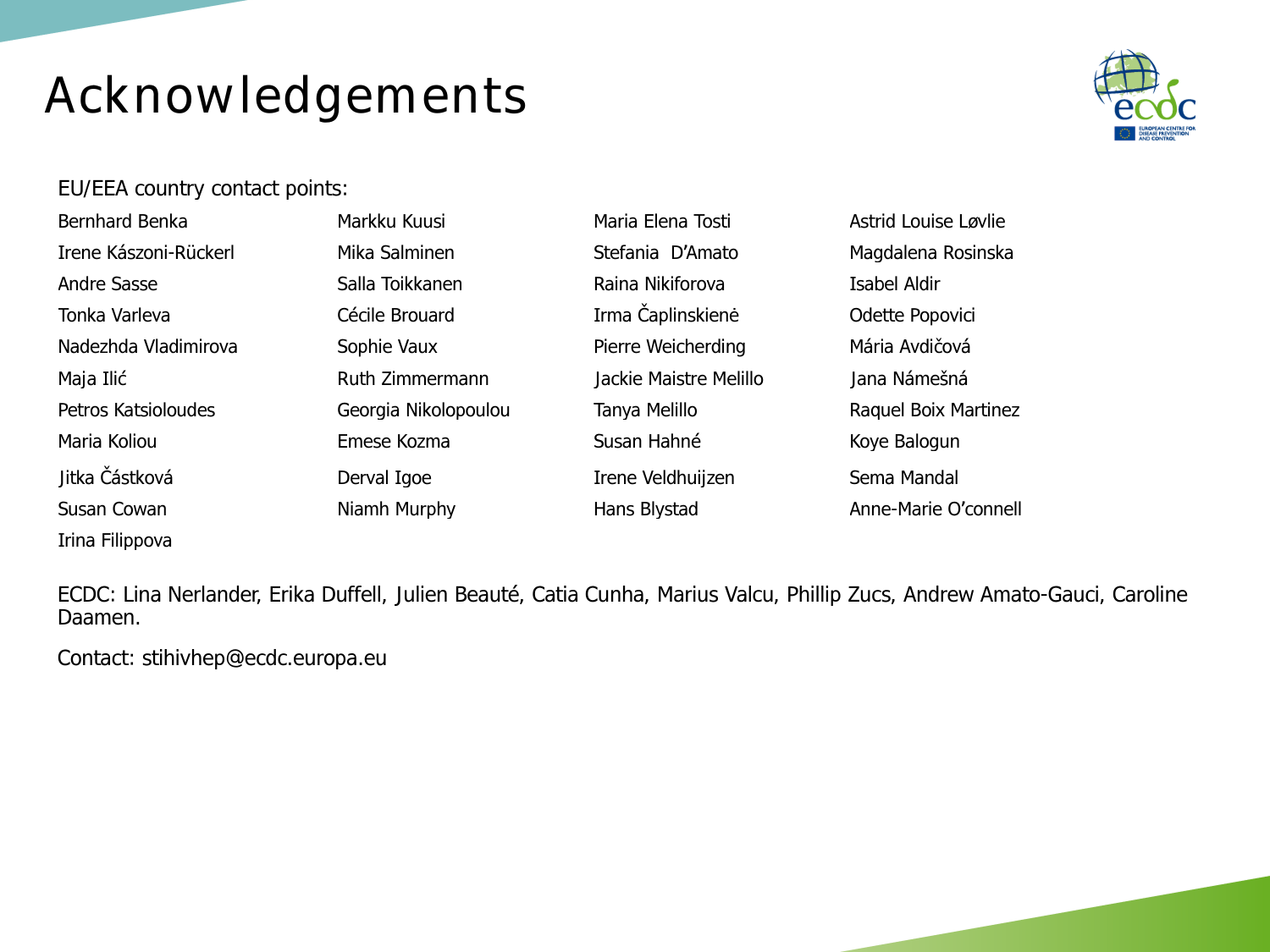

# Acknowledgements
| EU/EEA country contact points: |  |  |  |
| --- | --- | --- | --- |
| Bernhard Benka | Markku Kuusi | Maria Elena Tosti | Astrid Louise Løvlie |
| Irene Kászoni-Rückerl | Mika Salminen | Stefania D’Amato | Magdalena Rosinska |
| Andre Sasse | Salla Toikkanen | Raina Nikiforova | Isabel Aldir |
| Tonka Varleva | Cécile Brouard | Irma Čaplinskienė | Odette Popovici |
| Nadezhda Vladimirova | Sophie Vaux | Pierre Weicherding | Mária Avdičová |
| Maja Ilić | Ruth Zimmermann | Jackie Maistre Melillo | Jana Námešná |
| Petros Katsioloudes | Georgia Nikolopoulou | Tanya Melillo | Raquel Boix Martinez |
| Maria Koliou | Emese Kozma | Susan Hahné | Koye Balogun |
| Jitka Částková | Derval Igoe | Irene Veldhuijzen | Sema Mandal |
| Susan Cowan | Niamh Murphy | Hans Blystad | Anne-Marie O’connell |
| Irina Filippova |  |  |  |
ECDC: Lina Nerlander, Erika Duffell, Julien Beauté, Catia Cunha, Marius Valcu, Phillip Zucs, Andrew Amato-Gauci, Caroline Daamen.
Contact: stihivhep@ecdc.europa.eu